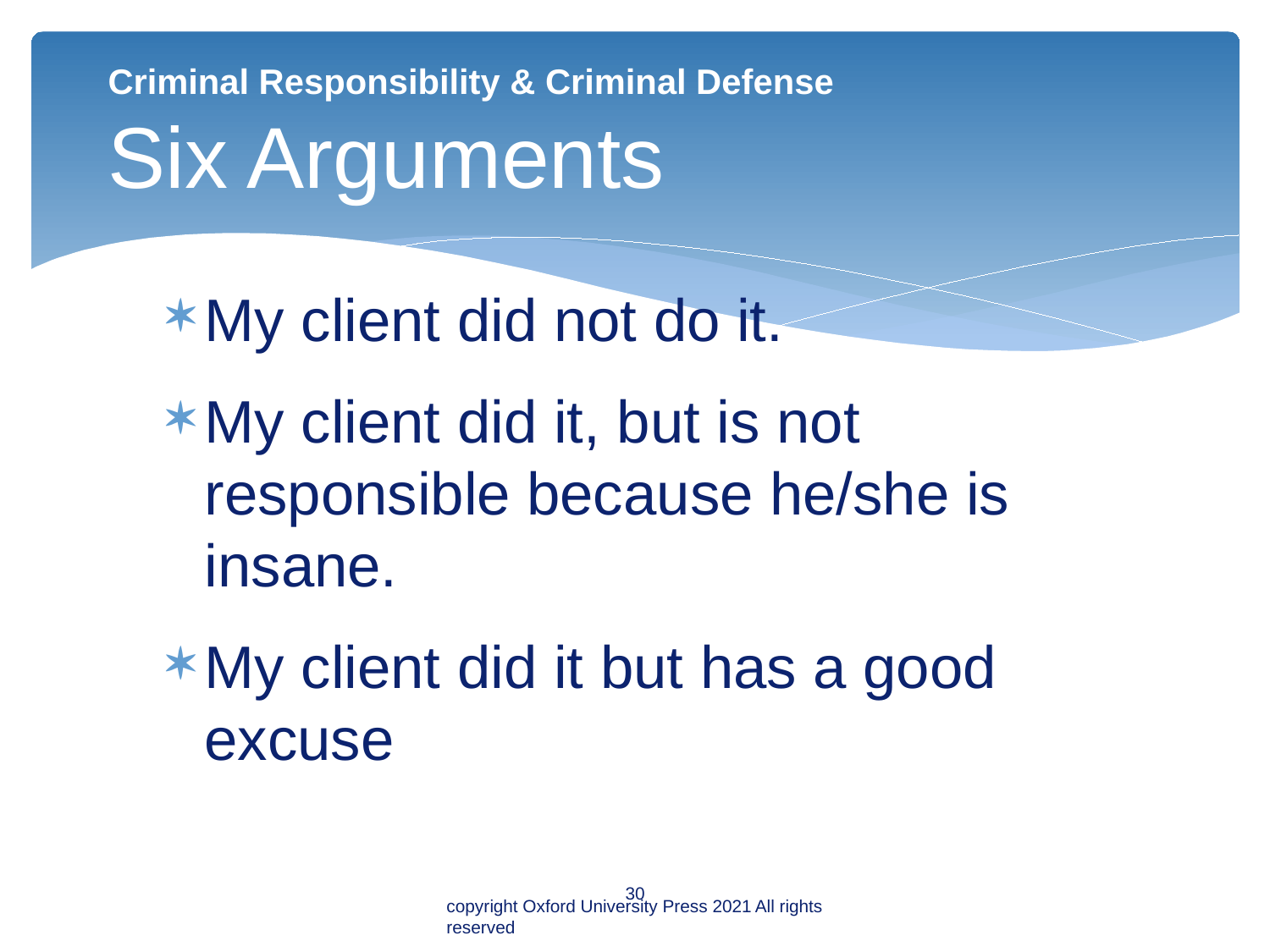

# Criminal Responsibility & Criminal Defense Six Arguments
My client did not do it.
My client did it, but is not responsible because he/she is insane.
My client did it but has a good excuse
30
copyright Oxford University Press 2021 All rights reserved